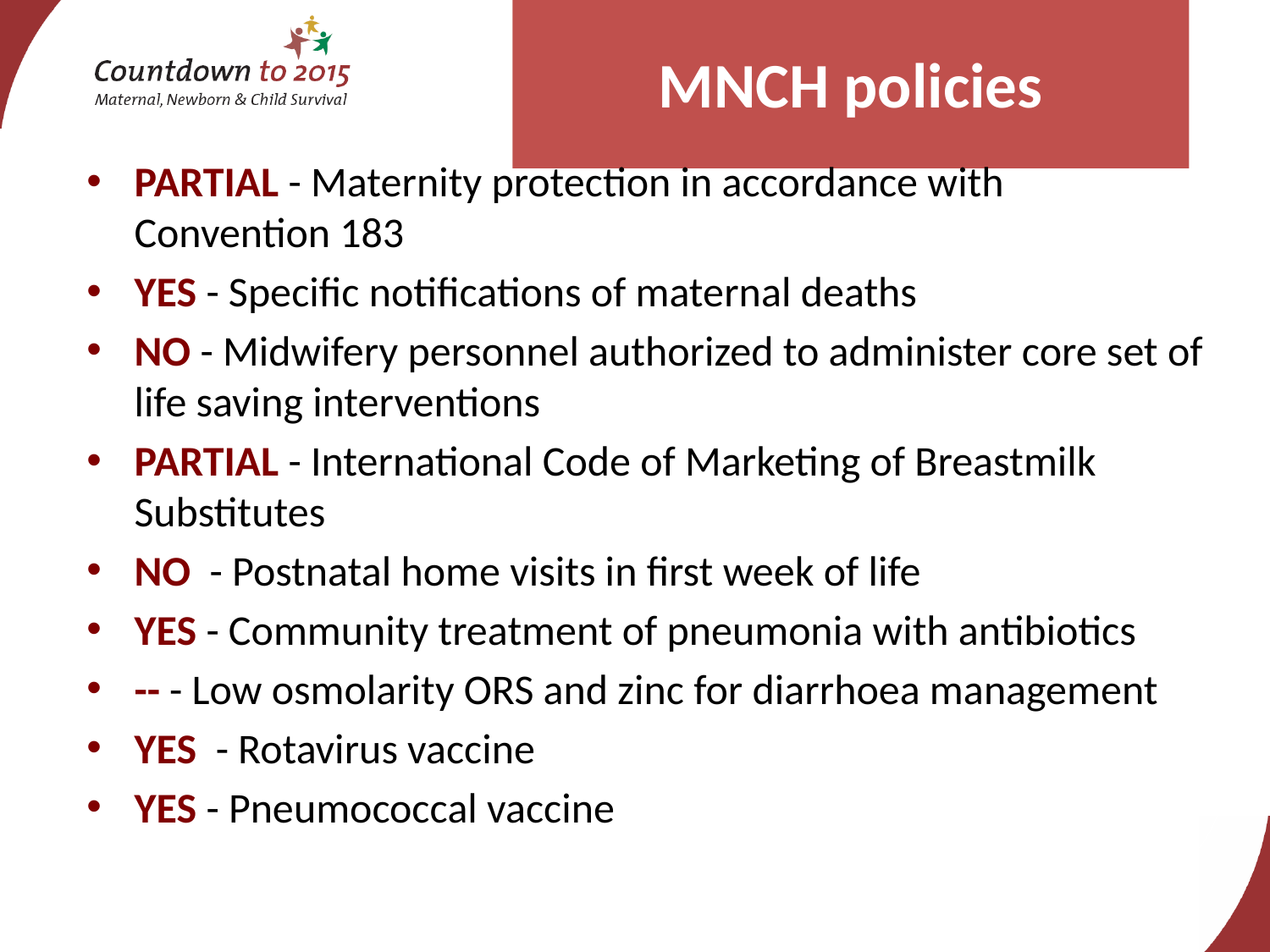

# MNCH policies
PARTIAL - Maternity protection in accordance with Convention 183
YES - Specific notifications of maternal deaths
NO - Midwifery personnel authorized to administer core set of life saving interventions
PARTIAL - International Code of Marketing of Breastmilk Substitutes
NO  - Postnatal home visits in first week of life
YES - Community treatment of pneumonia with antibiotics
-- - Low osmolarity ORS and zinc for diarrhoea management
YES  - Rotavirus vaccine
YES - Pneumococcal vaccine